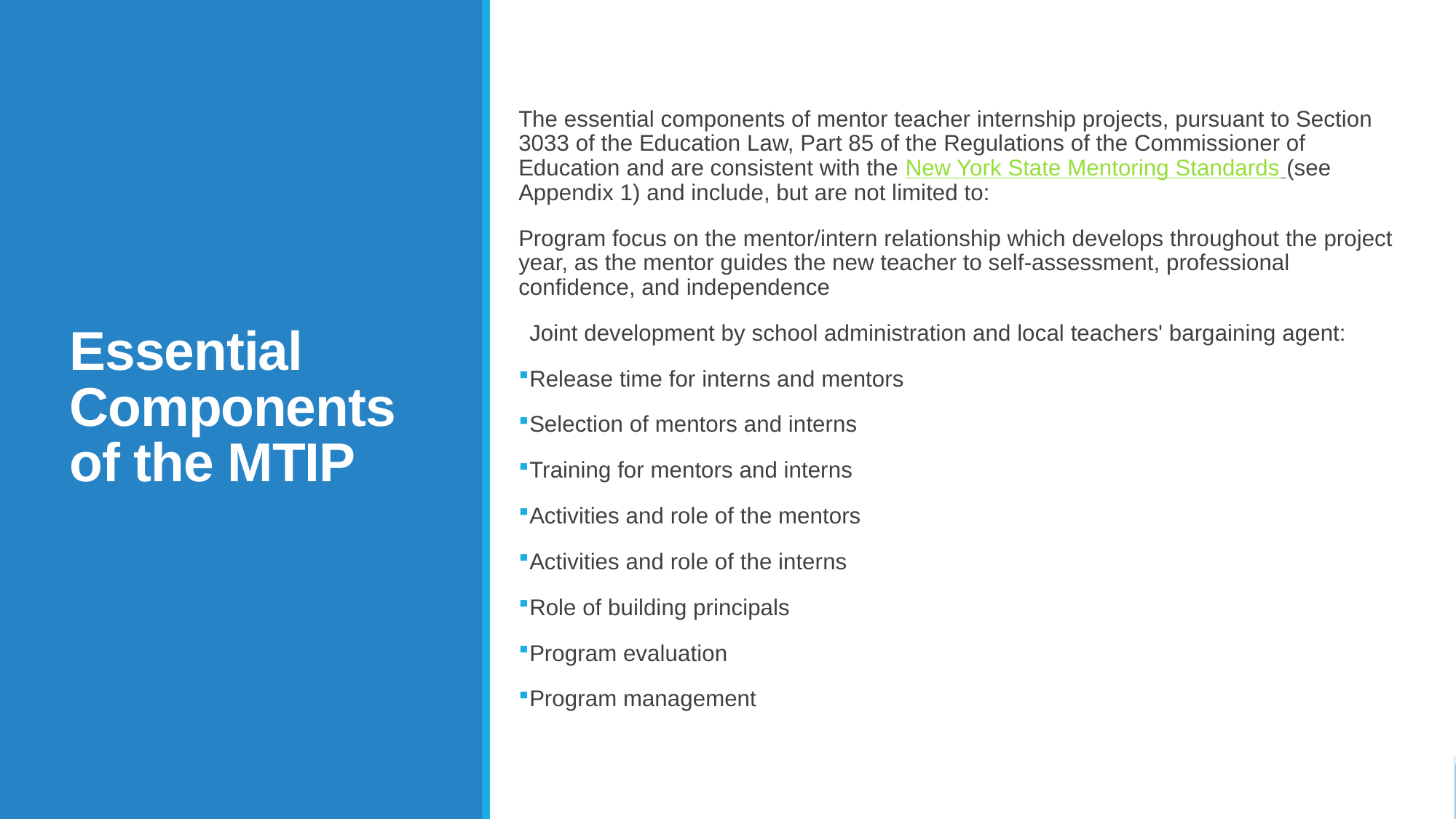

# Essential Components of the MTIP
The essential components of mentor teacher internship projects, pursuant to Section 3033 of the Education Law, Part 85 of the Regulations of the Commissioner of Education and are consistent with the New York State Mentoring Standards (see Appendix 1) and include, but are not limited to:
Program focus on the mentor/intern relationship which develops throughout the project year, as the mentor guides the new teacher to self-assessment, professional confidence, and independence
Joint development by school administration and local teachers' bargaining agent:
Release time for interns and mentors
Selection of mentors and interns
Training for mentors and interns
Activities and role of the mentors
Activities and role of the interns
Role of building principals
Program evaluation
Program management